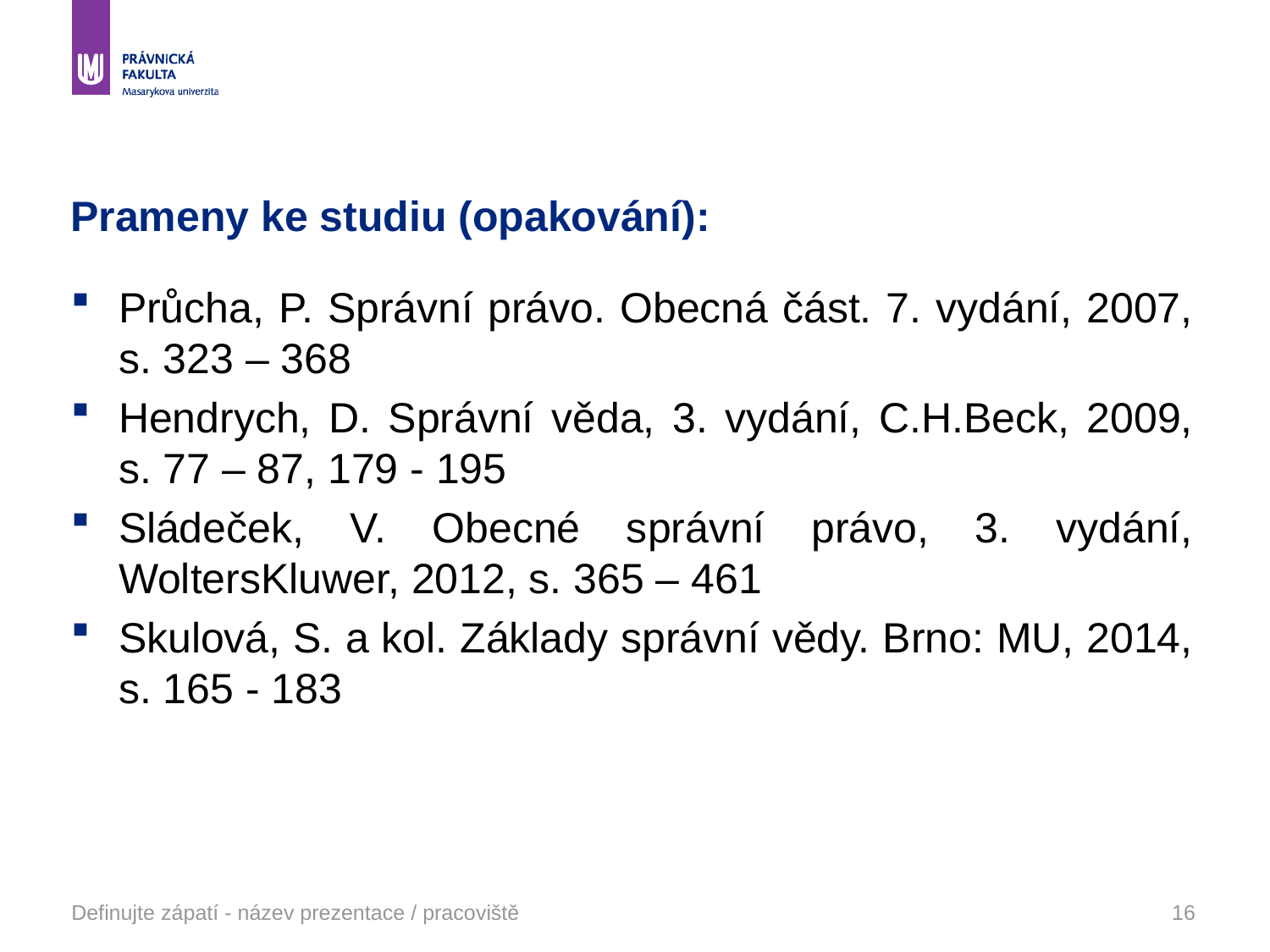

# Prameny ke studiu (opakování):
Průcha, P. Správní právo. Obecná část. 7. vydání, 2007, s. 323 – 368
Hendrych, D. Správní věda, 3. vydání, C.H.Beck, 2009, s. 77 – 87, 179 - 195
Sládeček, V. Obecné správní právo, 3. vydání, WoltersKluwer, 2012, s. 365 – 461
Skulová, S. a kol. Základy správní vědy. Brno: MU, 2014, s. 165 - 183

Definujte zápatí - název prezentace / pracoviště
16